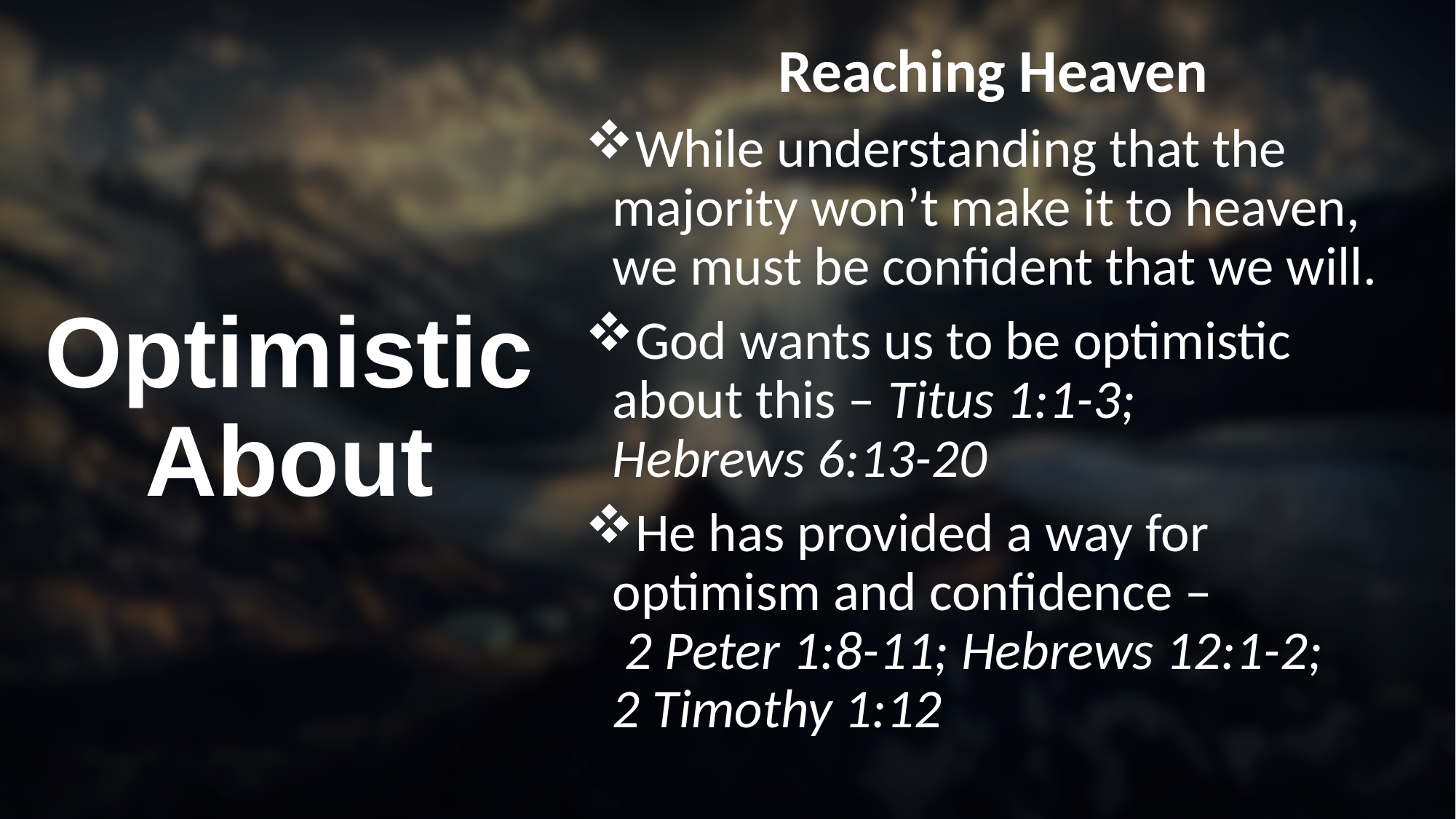

Reaching Heaven
While understanding that the majority won’t make it to heaven, we must be confident that we will.
God wants us to be optimistic about this – Titus 1:1-3;         Hebrews 6:13-20
He has provided a way for optimism and confidence –                 2 Peter 1:8-11; Hebrews 12:1-2;       2 Timothy 1:12
# Optimistic About